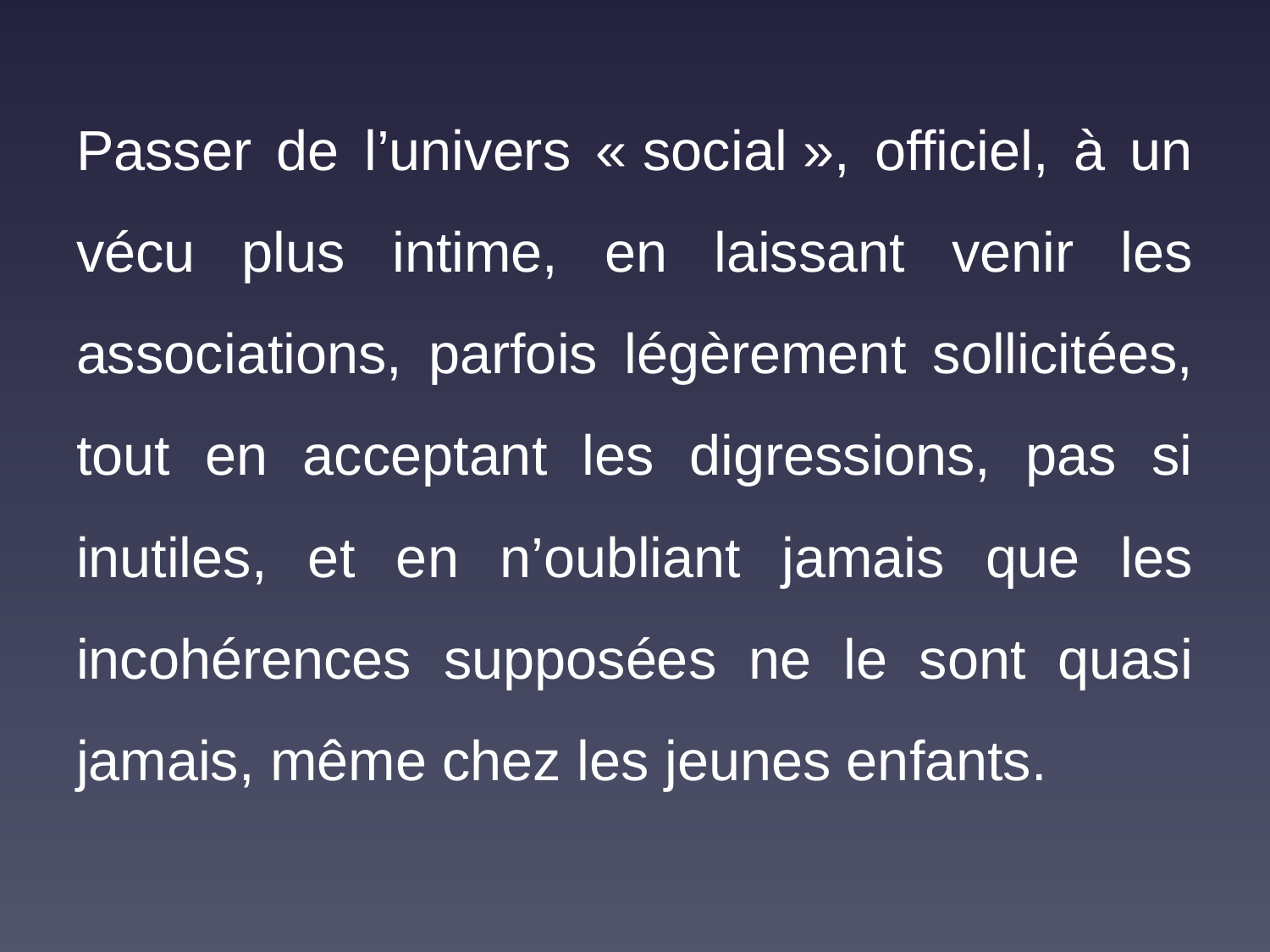

Passer de l’univers « social », officiel, à un vécu plus intime, en laissant venir les associations, parfois légèrement sollicitées, tout en acceptant les digressions, pas si inutiles, et en n’oubliant jamais que les incohérences supposées ne le sont quasi jamais, même chez les jeunes enfants.